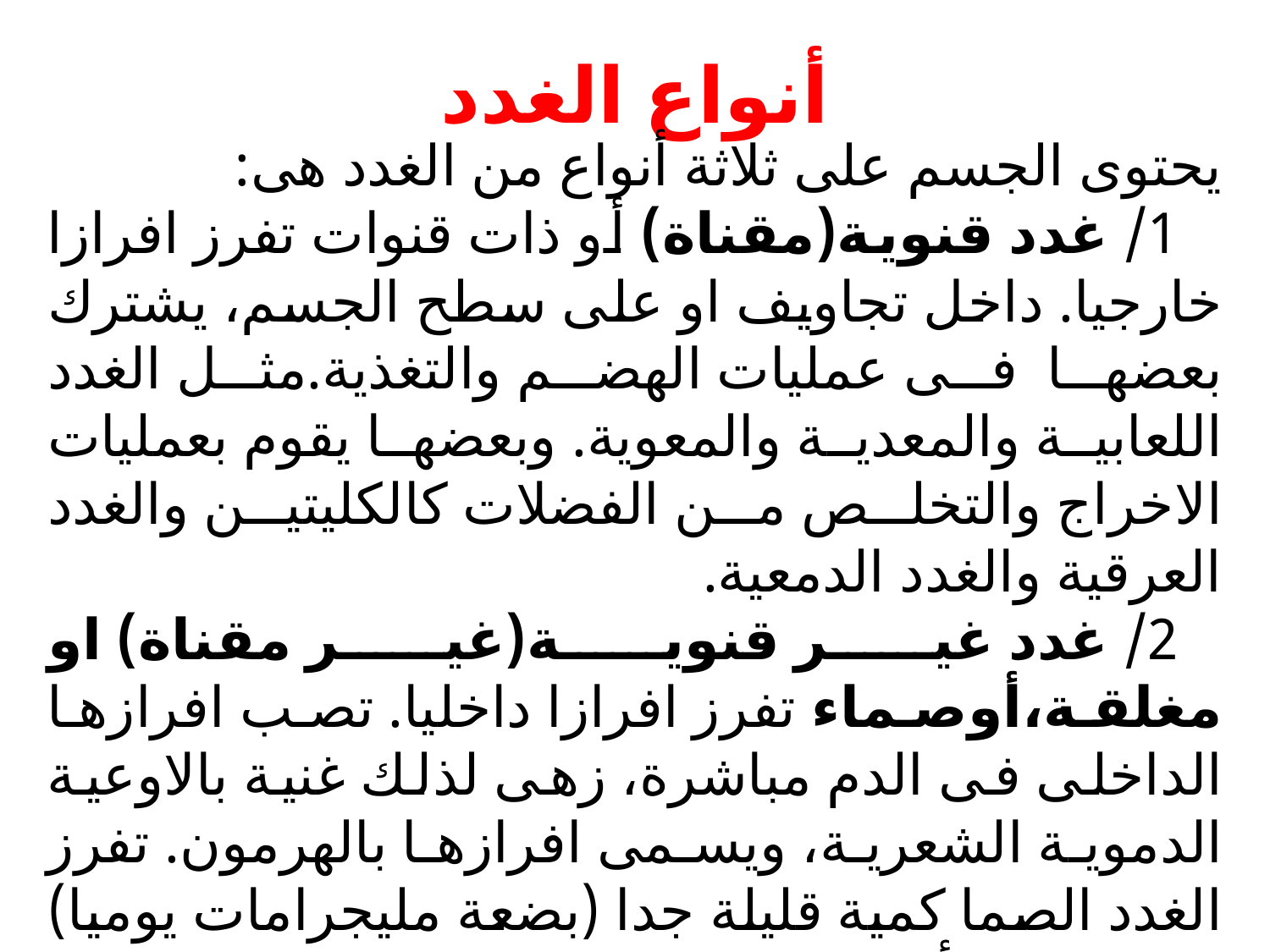

# أنواع الغدد
يحتوى الجسم على ثلاثة أنواع من الغدد هى:
   1/ غدد قنوية(مقناة) أو ذات قنوات تفرز افرازا خارجيا. داخل تجاويف او على سطح الجسم، يشترك بعضها  فى عمليات الهضم والتغذية.مثل الغدد اللعابية والمعدية والمعوية. وبعضها يقوم بعمليات الاخراج والتخلص من الفضلات كالكليتين والغدد العرقية والغدد الدمعية.
   2/ غدد غير قنوية(غير مقناة) او مغلقة،أوصماء تفرز افرازا داخليا. تصب افرازها الداخلى فى الدم مباشرة، زهى لذلك غنية بالاوعية الدموية الشعرية، ويسمى افرازها بالهرمون. تفرز الغدد الصما كمية قليلة جدا (بضعة مليجرامات يوميا) لكنها ذات تأثير، فهى تقوم بدور العواملالمساعدة فى نمو الجسم، عمليات الهدم والبناء،النمو العقلى، السلوك الانفعالى، نمو الخصائص الجنسية الثانوية وتحقيق التكامل الكيميائى للجسم.